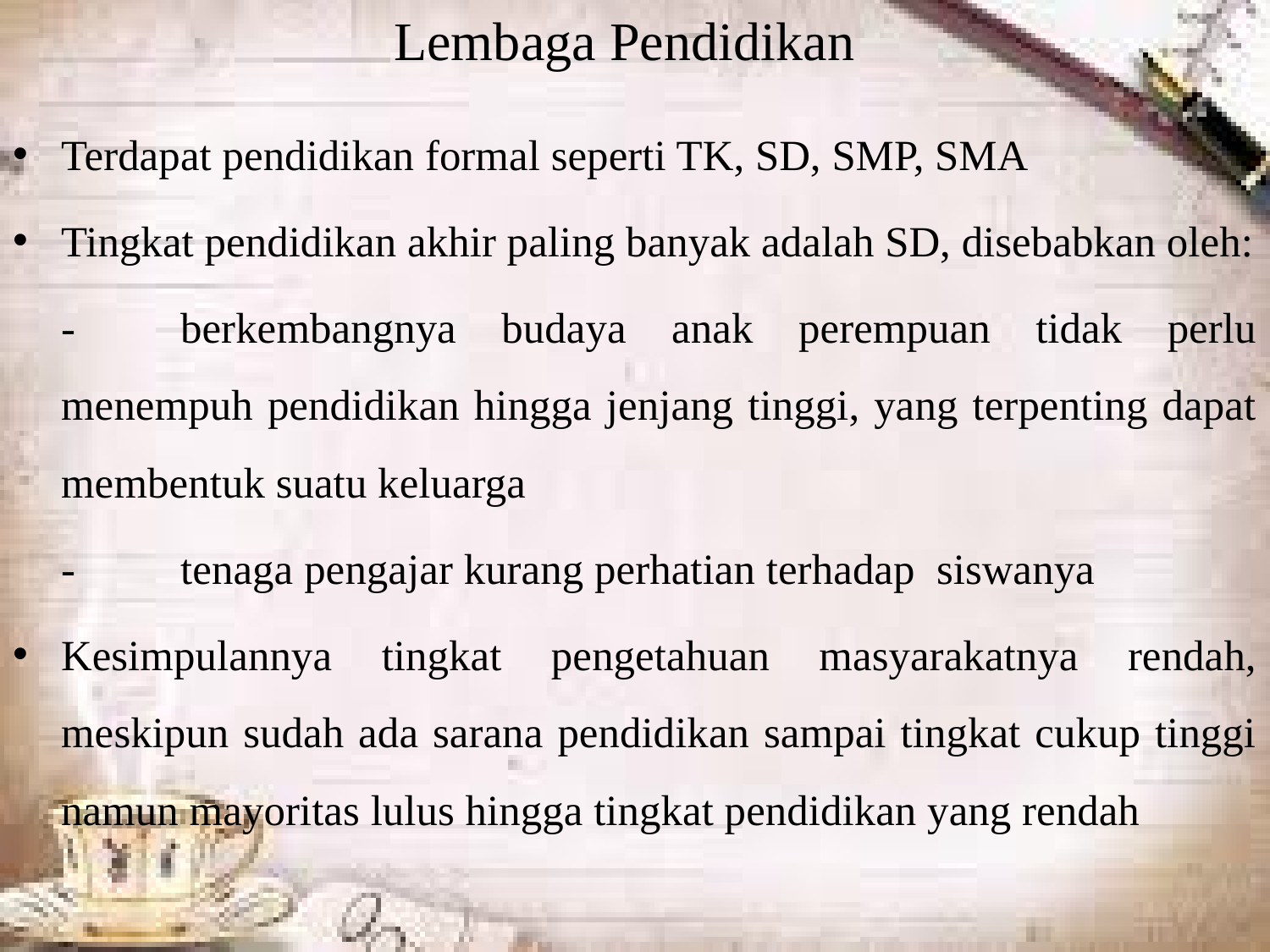

# Lembaga Pendidikan
Terdapat pendidikan formal seperti TK, SD, SMP, SMA
Tingkat pendidikan akhir paling banyak adalah SD, disebabkan oleh:
	-	berkembangnya budaya anak perempuan tidak perlu menempuh pendidikan hingga jenjang tinggi, yang terpenting dapat membentuk suatu keluarga
	-	tenaga pengajar kurang perhatian terhadap  siswanya
Kesimpulannya tingkat pengetahuan masyarakatnya rendah, meskipun sudah ada sarana pendidikan sampai tingkat cukup tinggi namun mayoritas lulus hingga tingkat pendidikan yang rendah